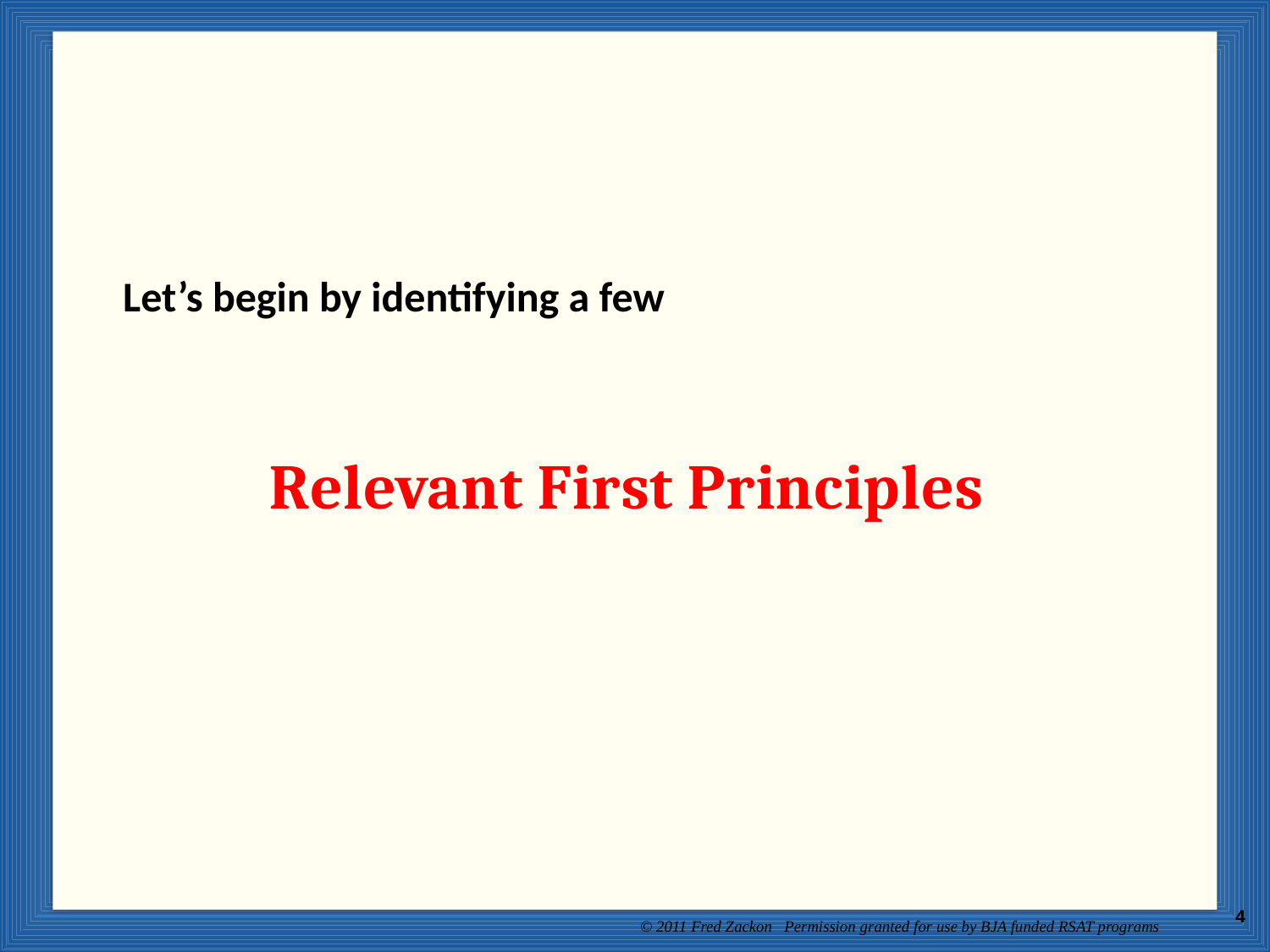

Groups
Let’s begin by identifying a few
Relevant First Principles